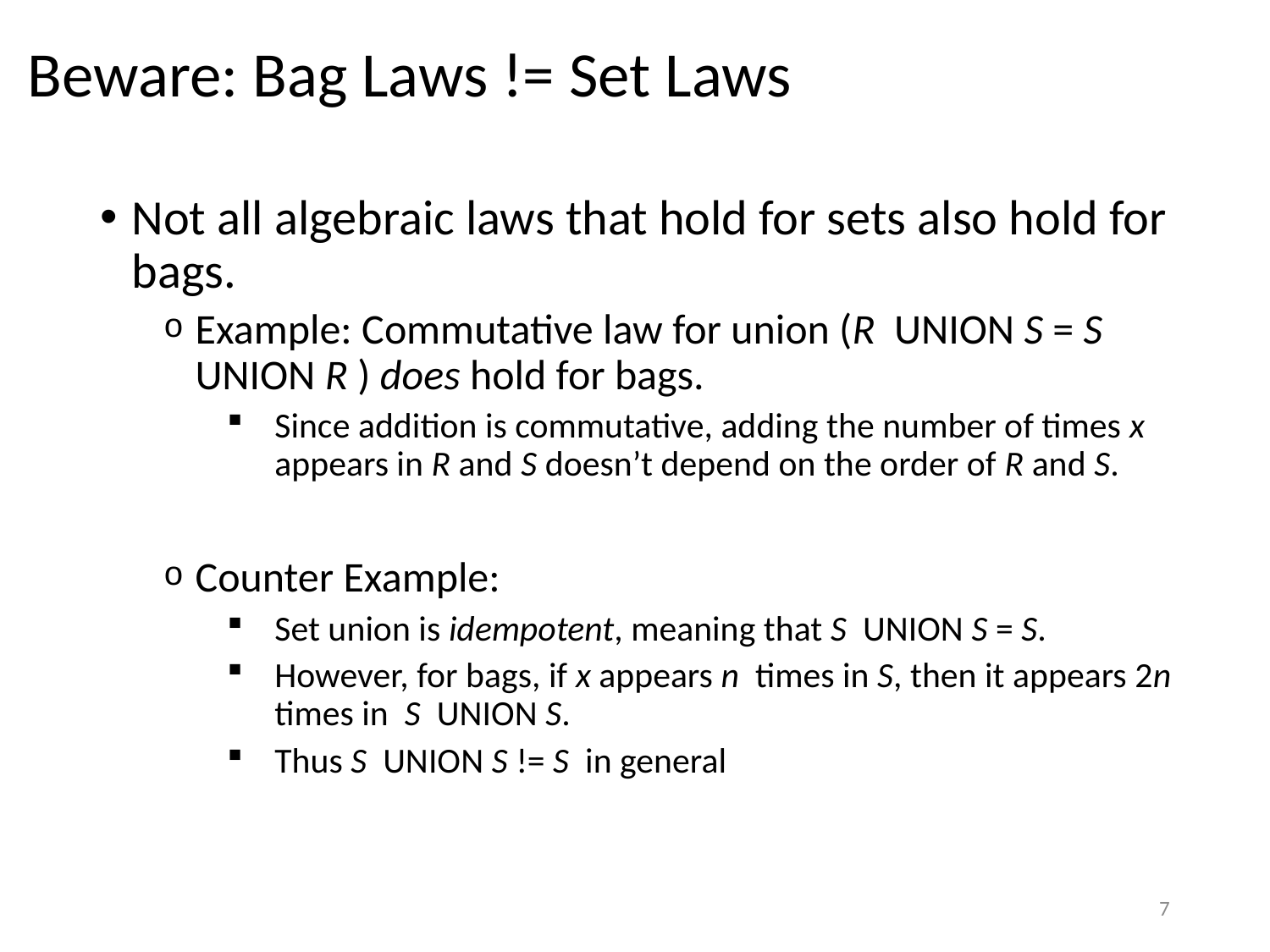

# Beware: Bag Laws != Set Laws
Not all algebraic laws that hold for sets also hold for bags.
Example: Commutative law for union (R  UNION S = S  UNION R ) does hold for bags.
Since addition is commutative, adding the number of times x appears in R and S doesn’t depend on the order of R and S.

Counter Example:
Set union is idempotent, meaning that S  UNION S = S.
However, for bags, if x appears n  times in S, then it appears 2n  times in  S  UNION S.
Thus S  UNION S != S  in general
7